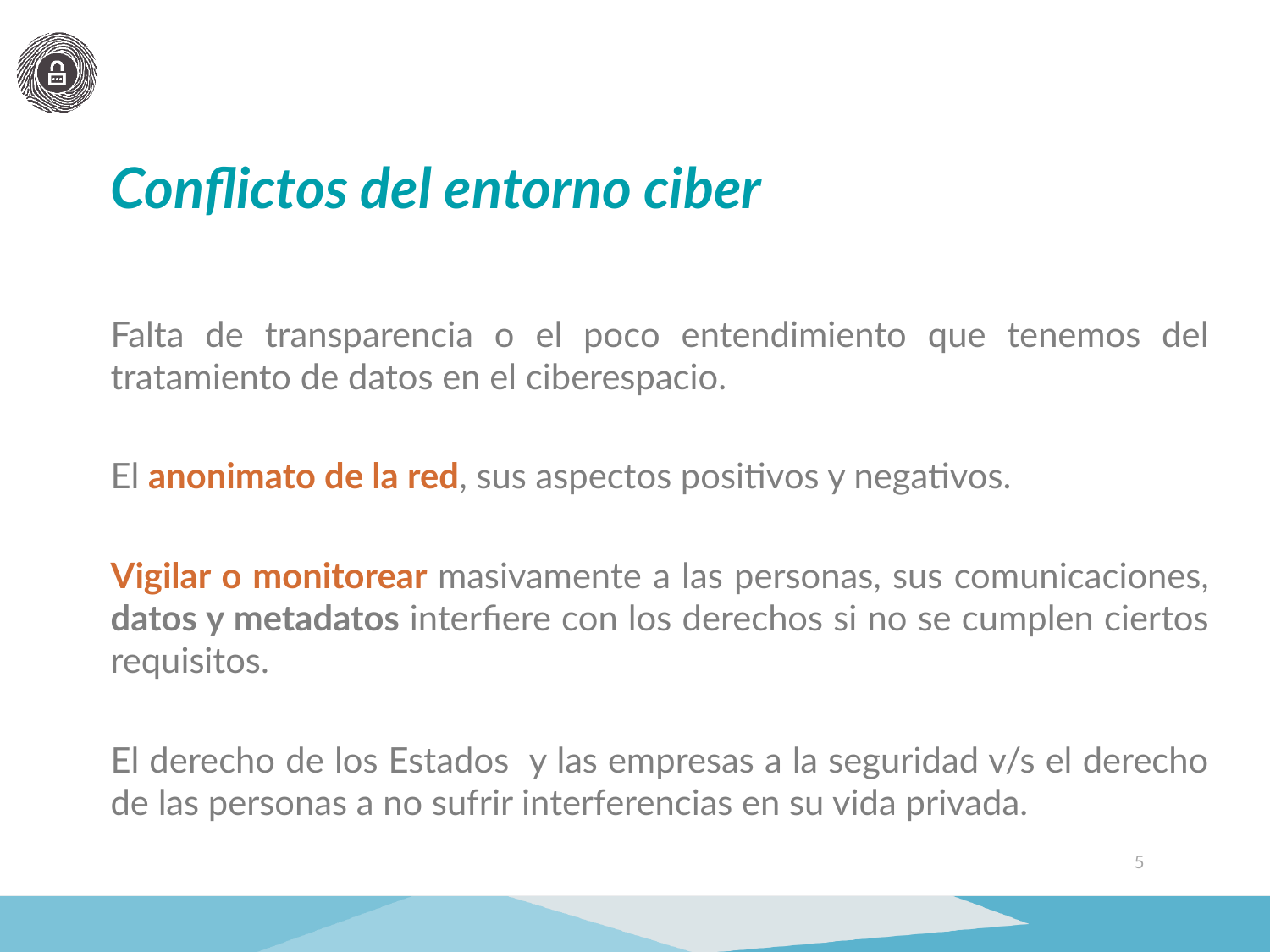

# Conflictos del entorno ciber
Falta de transparencia o el poco entendimiento que tenemos del tratamiento de datos en el ciberespacio.

El anonimato de la red, sus aspectos positivos y negativos.

Vigilar o monitorear masivamente a las personas, sus comunicaciones, datos y metadatos interfiere con los derechos si no se cumplen ciertos requisitos.

El derecho de los Estados  y las empresas a la seguridad v/s el derecho de las personas a no sufrir interferencias en su vida privada.

5